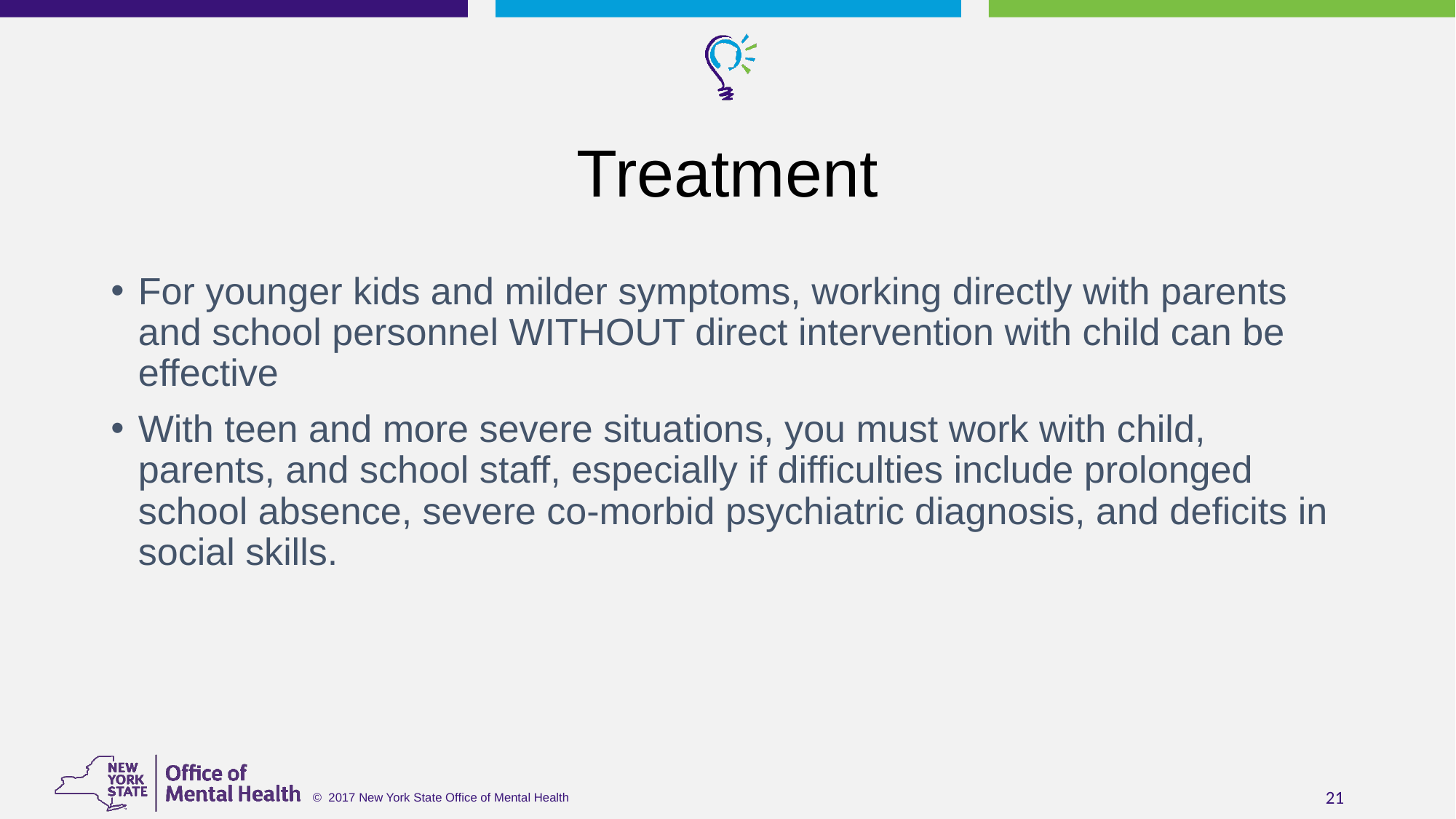

# Treatment
For younger kids and milder symptoms, working directly with parents and school personnel WITHOUT direct intervention with child can be effective
With teen and more severe situations, you must work with child, parents, and school staff, especially if difficulties include prolonged school absence, severe co-morbid psychiatric diagnosis, and deficits in social skills.